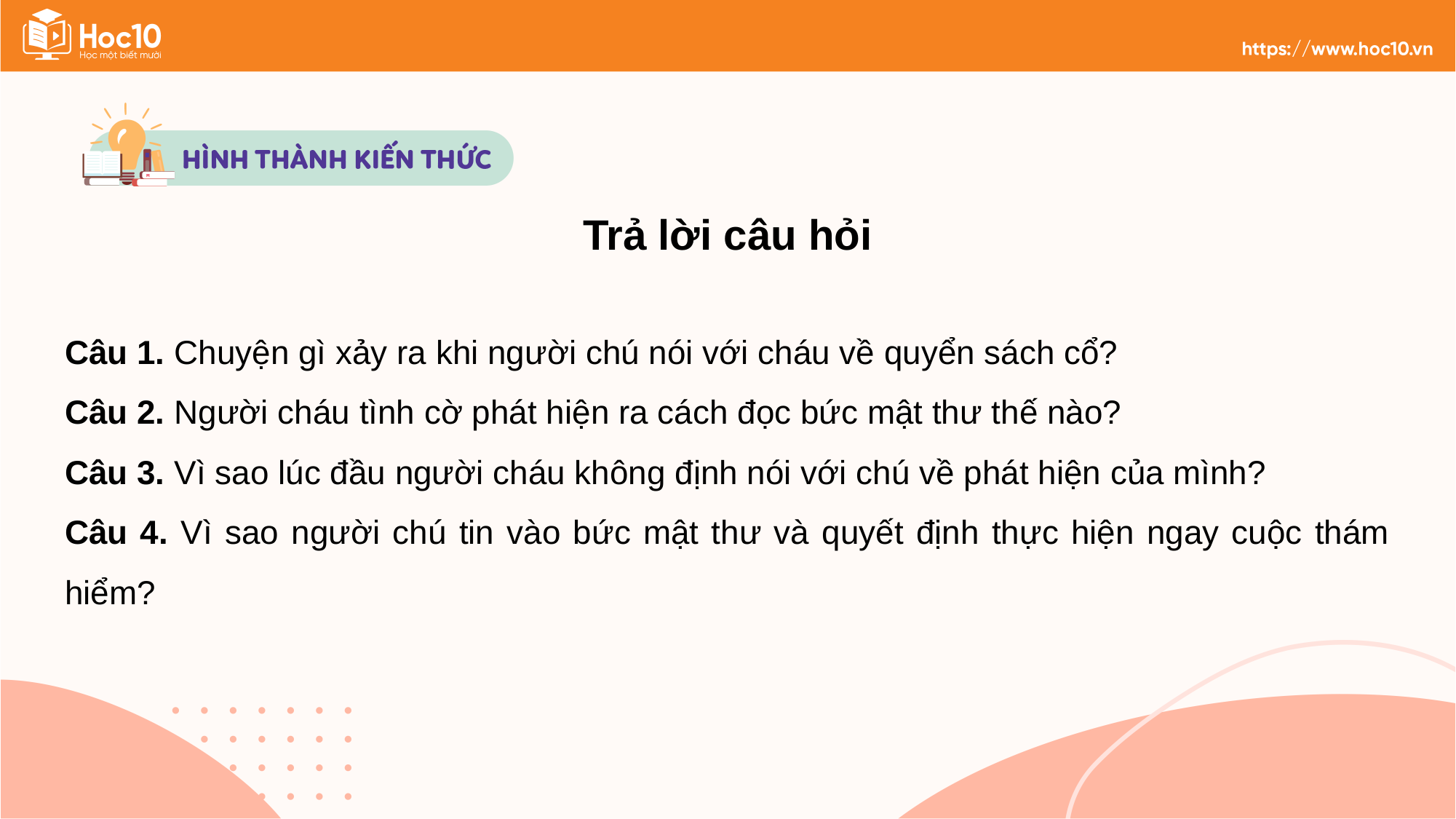

Trả lời câu hỏi
Câu 1. Chuyện gì xảy ra khi người chú nói với cháu về quyển sách cổ?
Câu 2. Người cháu tình cờ phát hiện ra cách đọc bức mật thư thế nào?
Câu 3. Vì sao lúc đầu người cháu không định nói với chú về phát hiện của mình?
Câu 4. Vì sao người chú tin vào bức mật thư và quyết định thực hiện ngay cuộc thám hiểm?